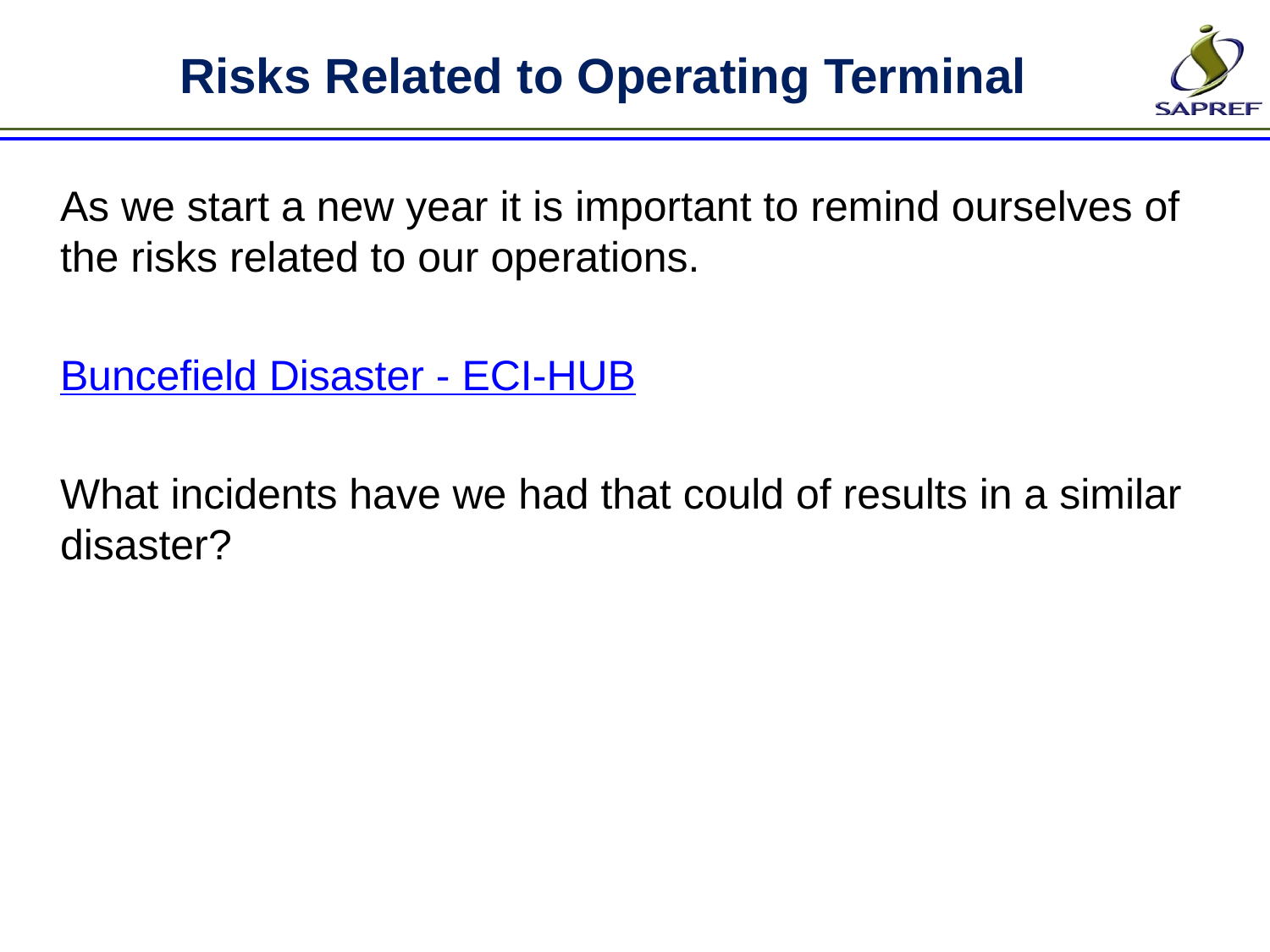

# Risks Related to Operating Terminal
As we start a new year it is important to remind ourselves of the risks related to our operations.

Buncefield Disaster - ECI-HUB

What incidents have we had that could of results in a similar disaster?